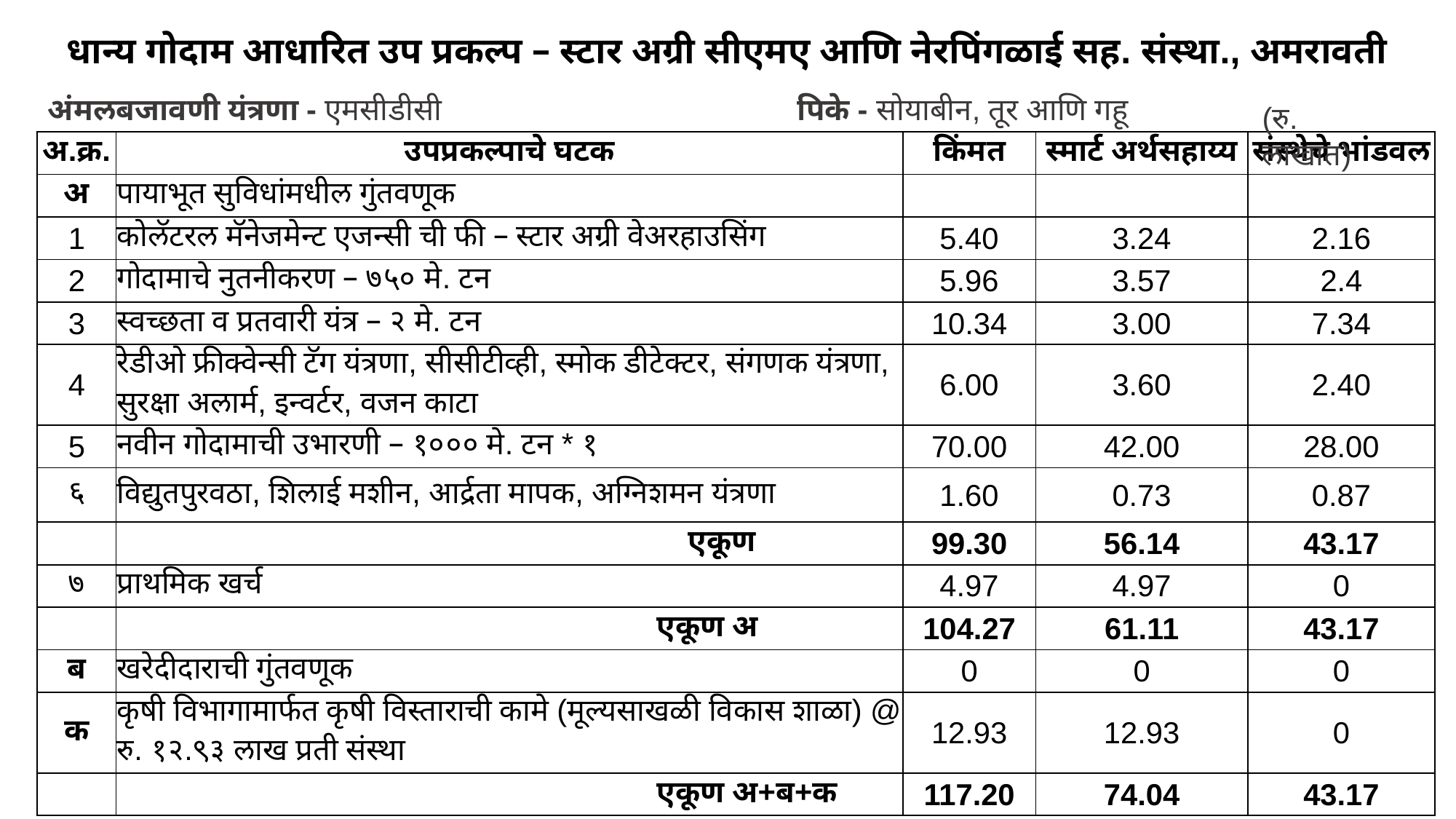

धान्य गोदाम आधारित उप प्रकल्प – स्टार अग्री सीएमए आणि नेरपिंगळाई सह. संस्था., अमरावती
अंमलबजावणी यंत्रणा - एमसीडीसी	                                        पिके - सोयाबीन, तूर आणि गहू
(रु. लाखात)
| अ.क्र. | उपप्रकल्पाचे घटक | किंमत | स्मार्ट अर्थसहाय्य | संस्थेचे भांडवल |
| --- | --- | --- | --- | --- |
| अ | पायाभूत सुविधांमधील गुंतवणूक |  |  |  |
| 1 | कोलॅटरल मॅनेजमेन्ट एजन्सी ची फी – स्टार अग्री वेअरहाउसिंग | 5.40 | 3.24 | 2.16 |
| 2 | गोदामाचे नुतनीकरण – ७५० मे. टन | 5.96 | 3.57 | 2.4 |
| 3 | स्वच्छता व प्रतवारी यंत्र – २ मे. टन | 10.34 | 3.00 | 7.34 |
| 4 | रेडीओ फ्रीक्वेन्सी टॅग यंत्रणा, सीसीटीव्ही, स्मोक डीटेक्टर, संगणक यंत्रणा, सुरक्षा अलार्म, इन्वर्टर, वजन काटा | 6.00 | 3.60 | 2.40 |
| 5 | नवीन गोदामाची उभारणी – १००० मे. टन \* १ | 70.00 | 42.00 | 28.00 |
| ६ | विद्युतपुरवठा, शिलाई मशीन, आर्द्रता मापक, अग्निशमन यंत्रणा | 1.60 | 0.73 | 0.87 |
|  | एकूण | 99.30 | 56.14 | 43.17 |
| ७ | प्राथमिक खर्च | 4.97 | 4.97 | 0 |
|  | एकूण अ | 104.27 | 61.11 | 43.17 |
| ब | खरेदीदाराची गुंतवणूक | 0 | 0 | 0 |
| क | कृषी विभागामार्फत कृषी विस्ताराची कामे (मूल्यसाखळी विकास शाळा) @ रु. १२.९३ लाख प्रती संस्था | 12.93 | 12.93 | 0 |
|  | एकूण अ+ब+क | 117.20 | 74.04 | 43.17 |
17